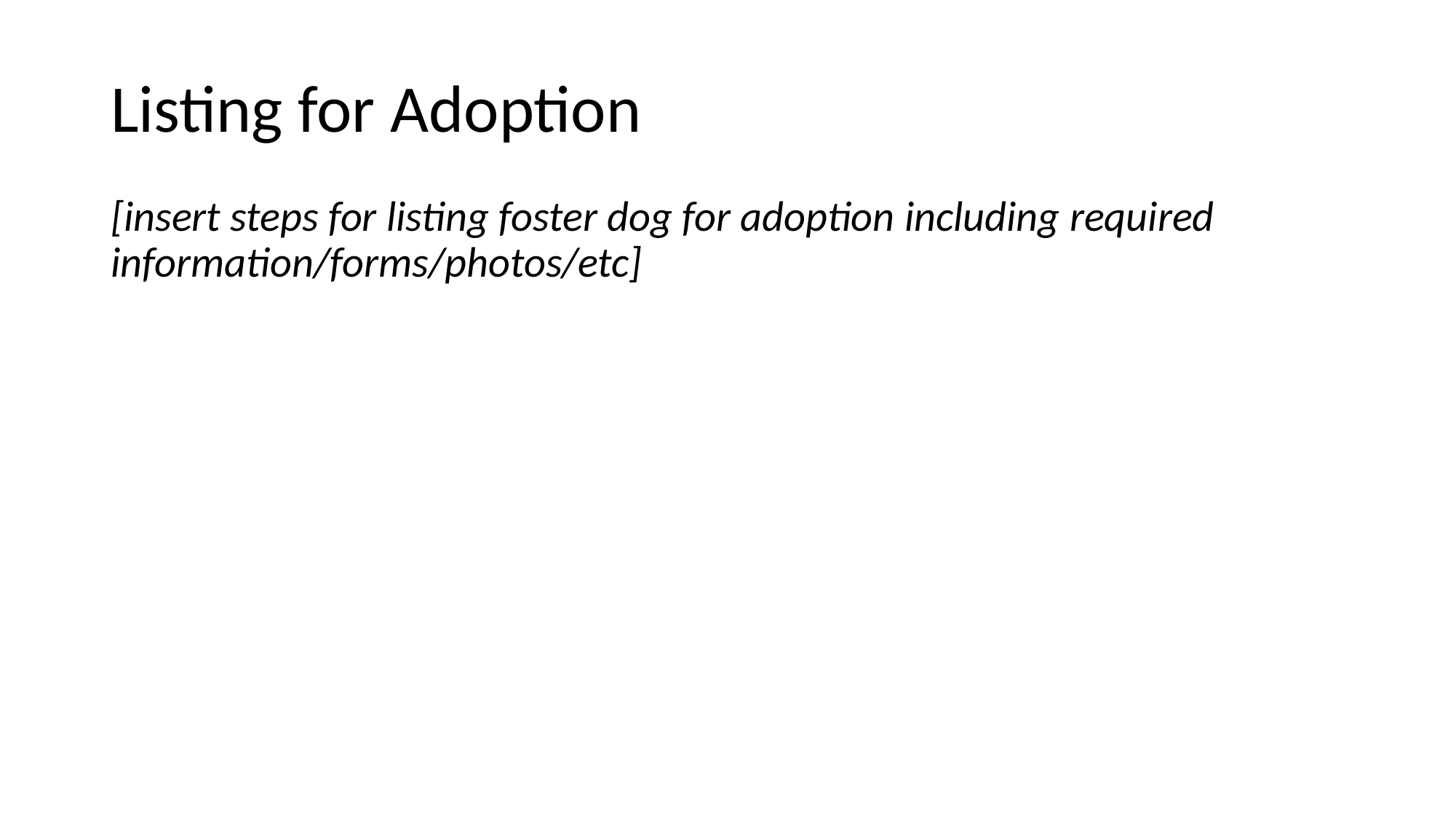

# Listing for Adoption
[insert steps for listing foster dog for adoption including required information/forms/photos/etc]